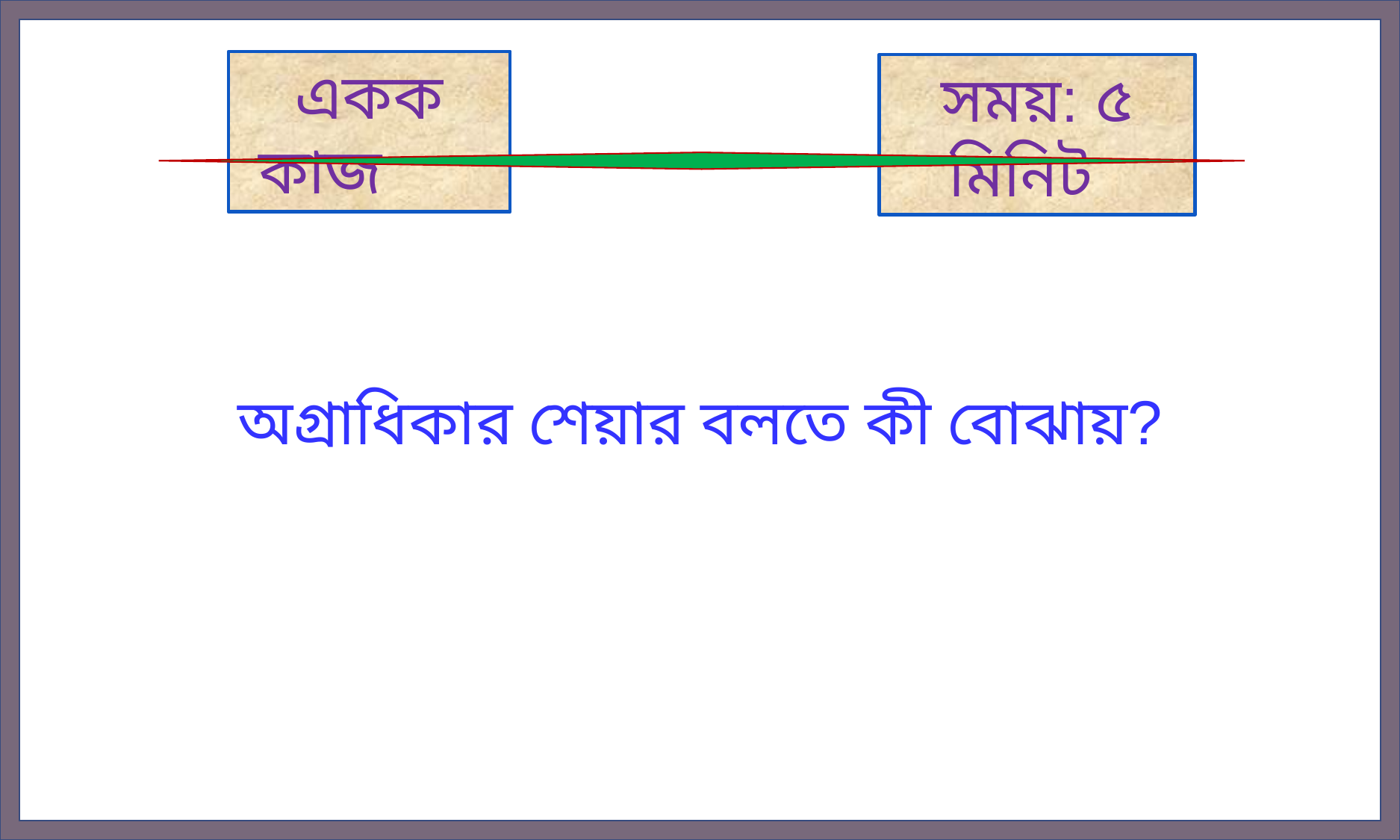

একক কাজ
সময়: ৫ মিনিট

অগ্রাধিকার শেয়ার বলতে কী বোঝায়?